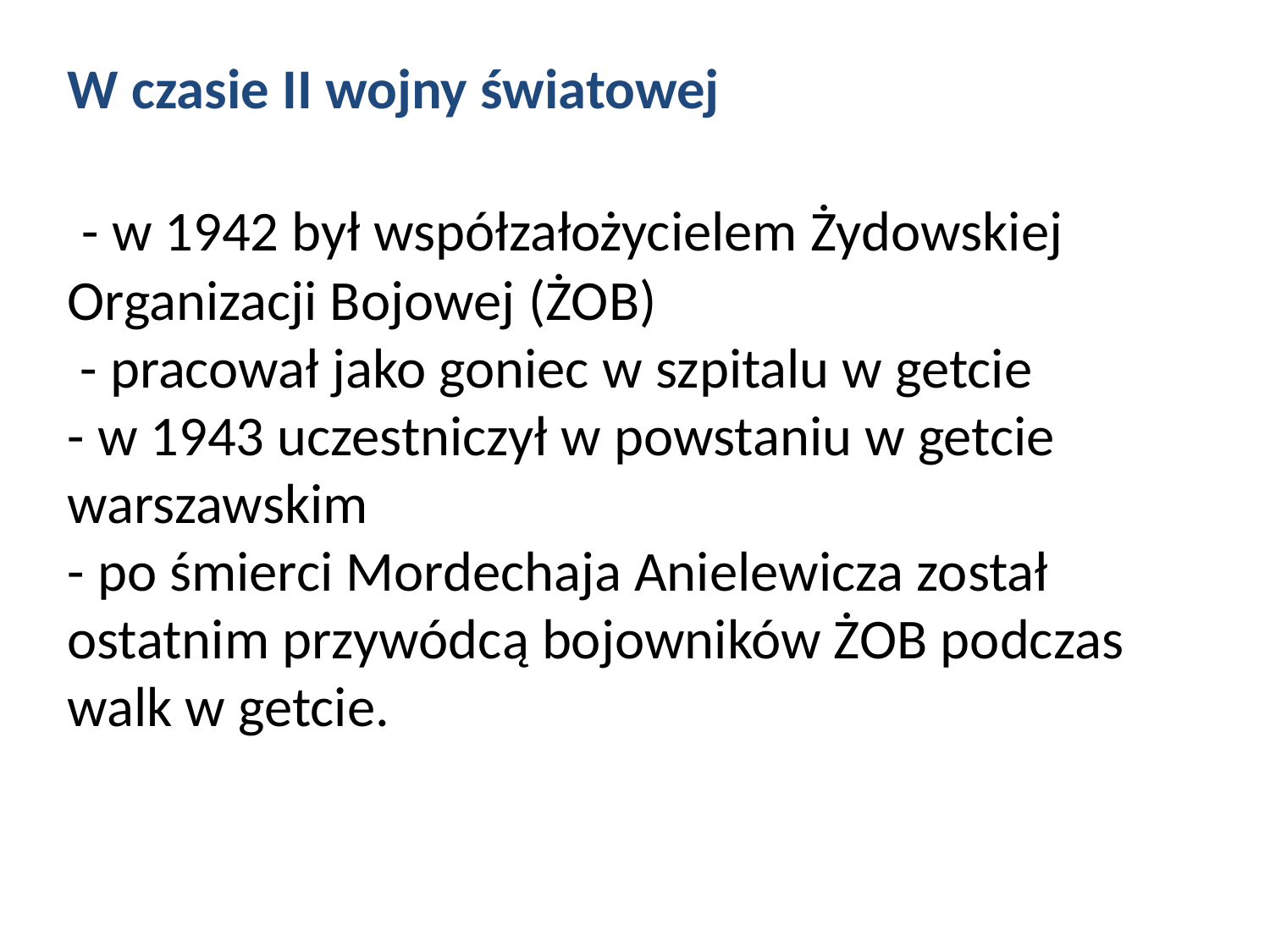

W czasie II wojny światowej

 - w 1942 był współzałożycielem Żydowskiej Organizacji Bojowej (ŻOB)
 - pracował jako goniec w szpitalu w getcie
- w 1943 uczestniczył w powstaniu w getcie warszawskim
- po śmierci Mordechaja Anielewicza został ostatnim przywódcą bojowników ŻOB podczas walk w getcie.